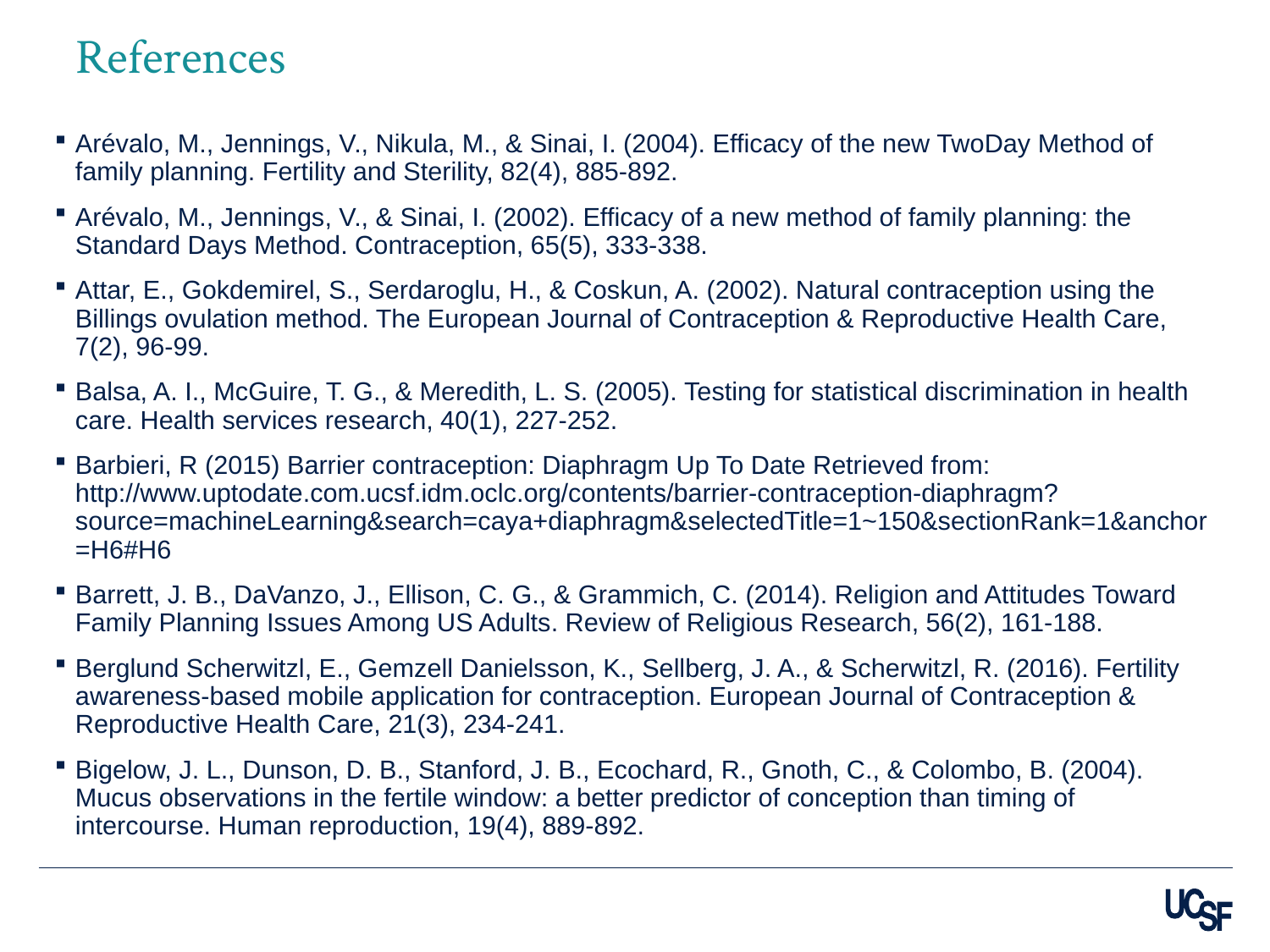

# References
Arévalo, M., Jennings, V., Nikula, M., & Sinai, I. (2004). Efficacy of the new TwoDay Method of family planning. Fertility and Sterility, 82(4), 885-892.
Arévalo, M., Jennings, V., & Sinai, I. (2002). Efficacy of a new method of family planning: the Standard Days Method. Contraception, 65(5), 333-338.
Attar, E., Gokdemirel, S., Serdaroglu, H., & Coskun, A. (2002). Natural contraception using the Billings ovulation method. The European Journal of Contraception & Reproductive Health Care, 7(2), 96-99.
Balsa, A. I., McGuire, T. G., & Meredith, L. S. (2005). Testing for statistical discrimination in health care. Health services research, 40(1), 227-252.
Barbieri, R (2015) Barrier contraception: Diaphragm Up To Date Retrieved from: http://www.uptodate.com.ucsf.idm.oclc.org/contents/barrier-contraception-diaphragm?source=machineLearning&search=caya+diaphragm&selectedTitle=1~150&sectionRank=1&anchor=H6#H6
Barrett, J. B., DaVanzo, J., Ellison, C. G., & Grammich, C. (2014). Religion and Attitudes Toward Family Planning Issues Among US Adults. Review of Religious Research, 56(2), 161-188.
Berglund Scherwitzl, E., Gemzell Danielsson, K., Sellberg, J. A., & Scherwitzl, R. (2016). Fertility awareness-based mobile application for contraception. European Journal of Contraception & Reproductive Health Care, 21(3), 234-241.
Bigelow, J. L., Dunson, D. B., Stanford, J. B., Ecochard, R., Gnoth, C., & Colombo, B. (2004). Mucus observations in the fertile window: a better predictor of conception than timing of intercourse. Human reproduction, 19(4), 889-892.